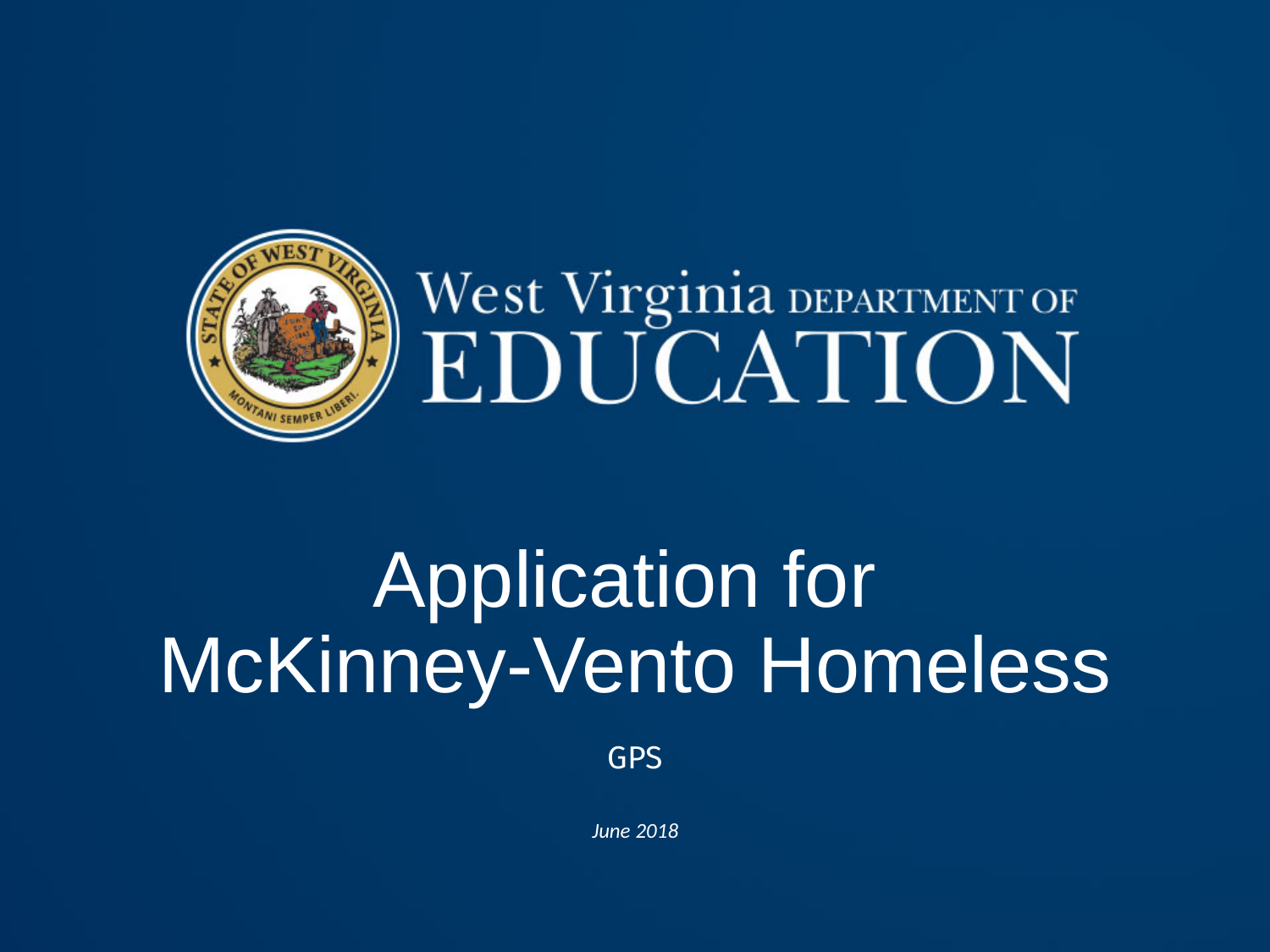

# Application for McKinney-Vento Homeless
GPS
June 2018